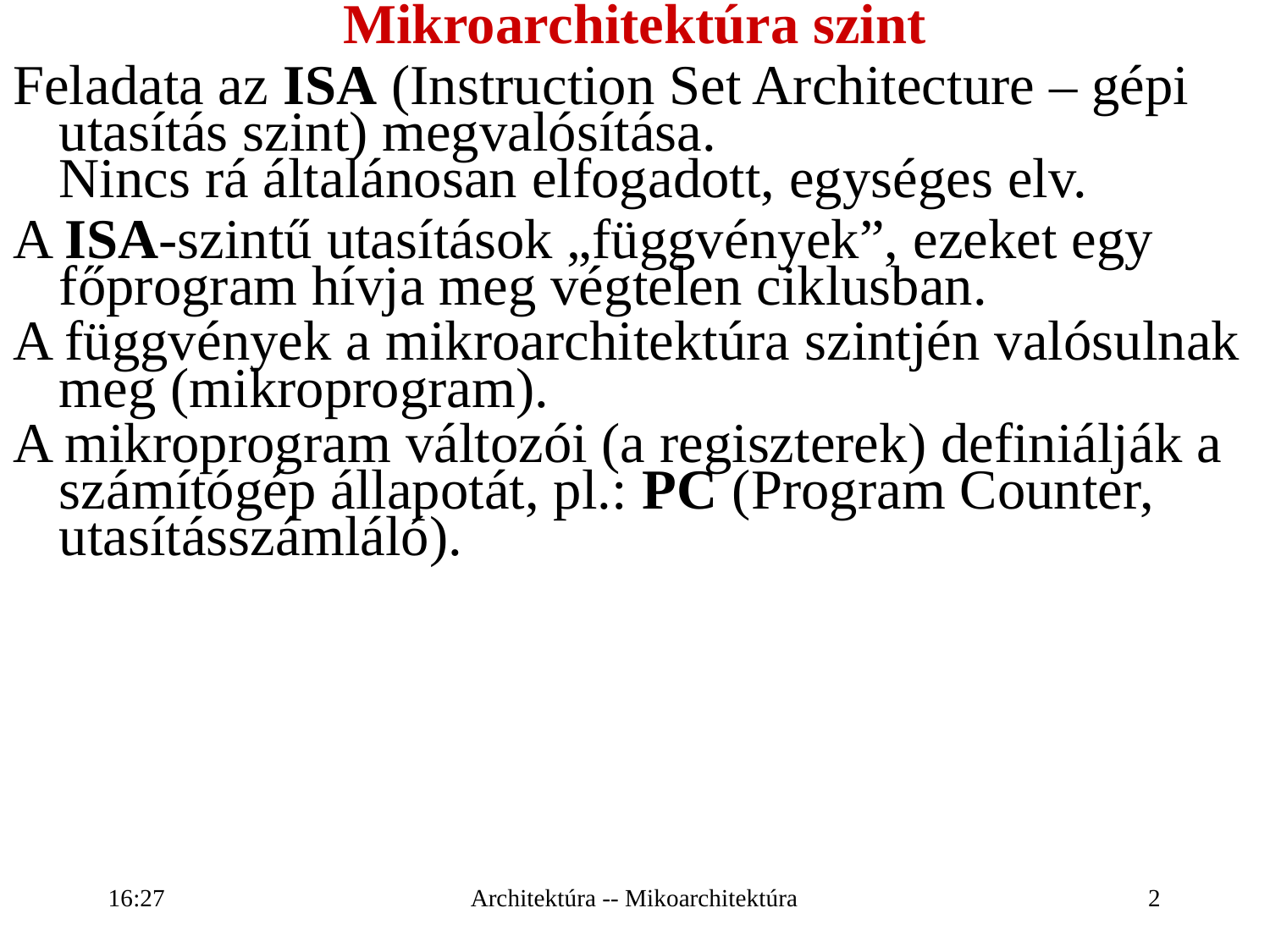

Mikroarchitektúra szint
Feladata az ISA (Instruction Set Architecture – gépi utasítás szint) megvalósítása.
Nincs rá általánosan elfogadott, egységes elv.
A ISA-szintű utasítások „függvények”, ezeket egy főprogram hívja meg végtelen ciklusban.
A függvények a mikroarchitektúra szintjén valósulnak meg (mikroprogram).
A mikroprogram változói (a regiszterek) definiálják a számítógép állapotát, pl.: PC (Program Counter, utasításszámláló).
16:27
Architektúra -- Mikoarchitektúra
2